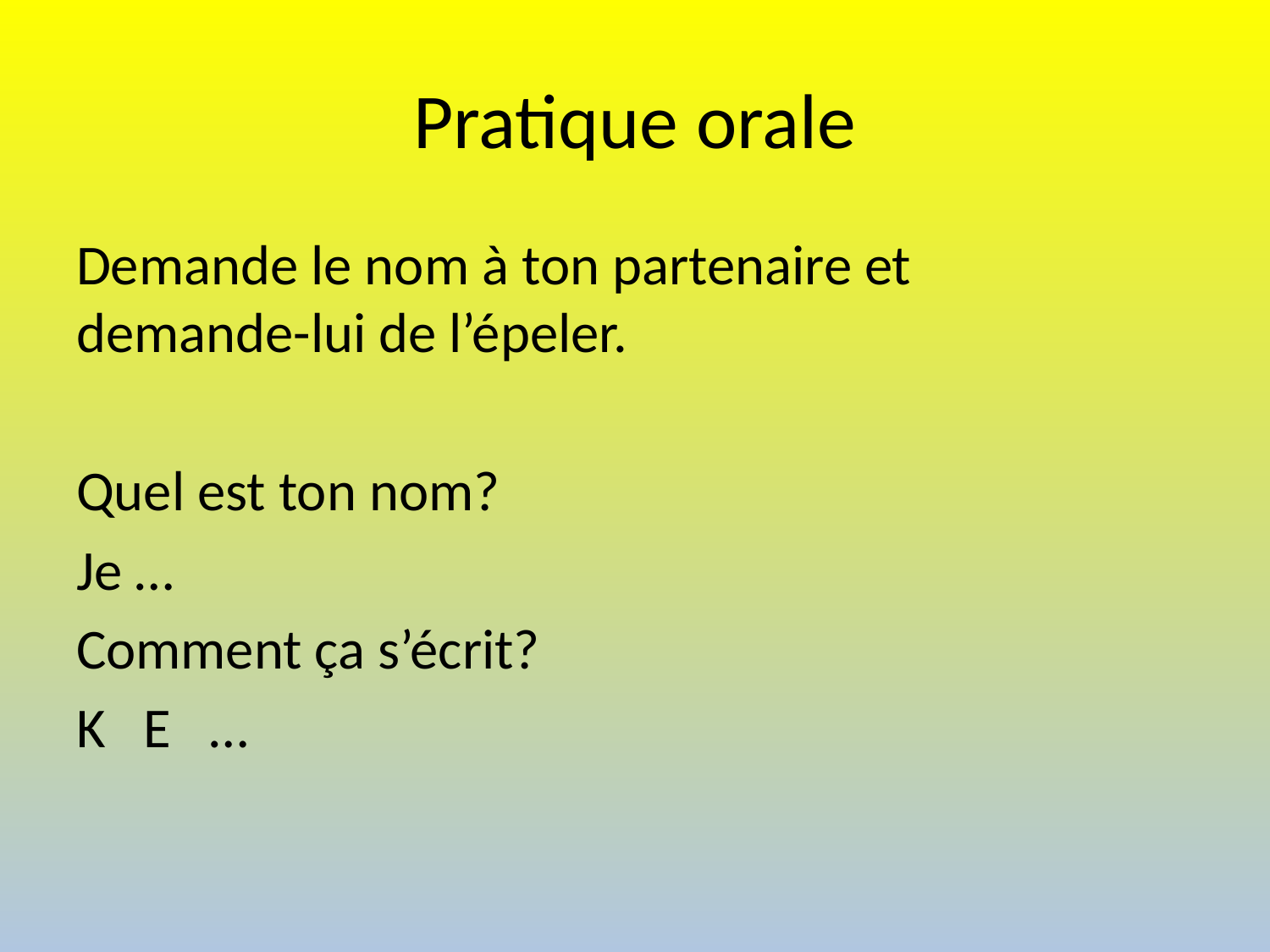

# Pratique orale
Demande le nom à ton partenaire et demande-lui de l’épeler.

Quel est ton nom?
Je …
Comment ça s’écrit?
K   E   …